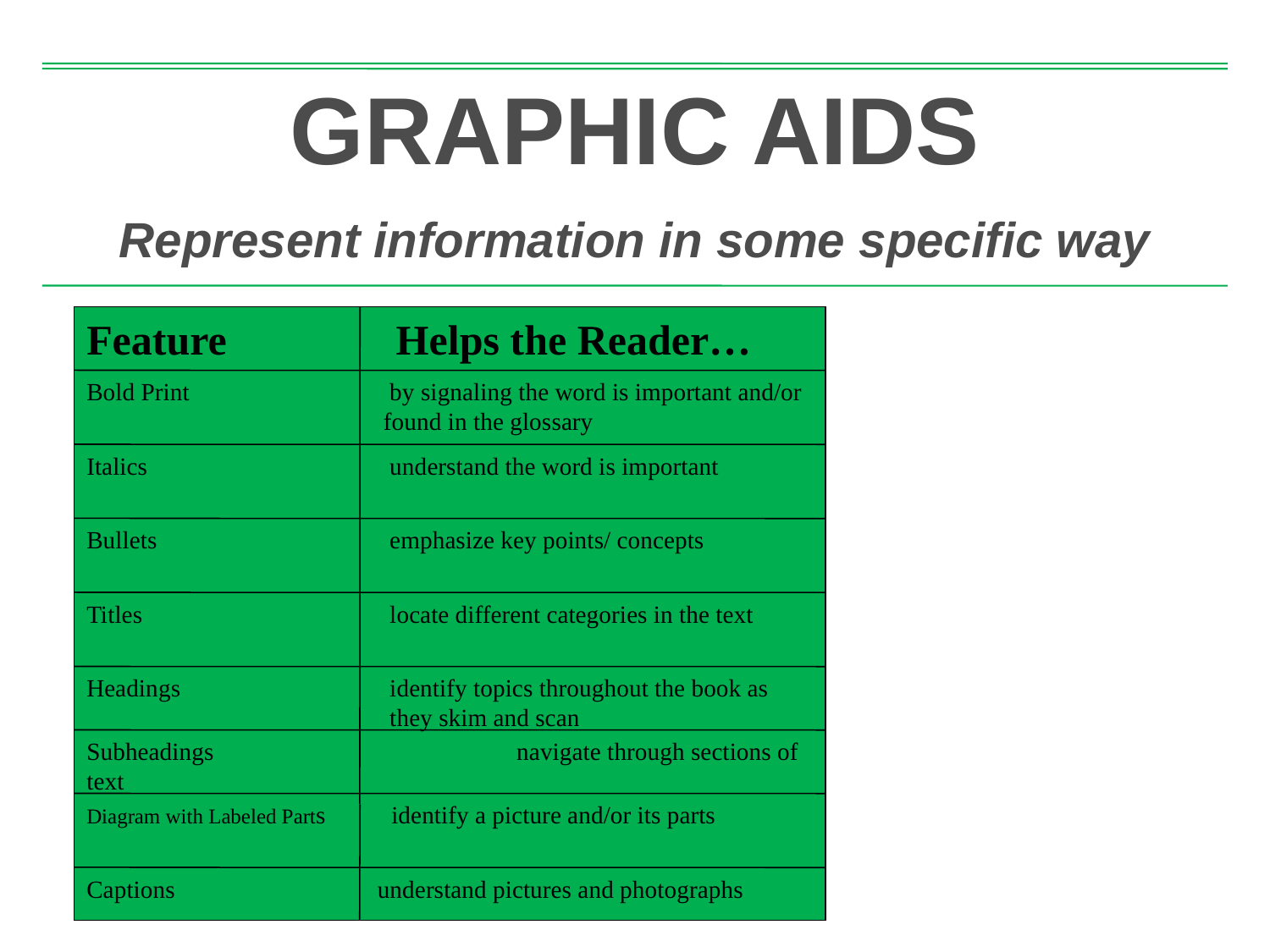

GRAPHIC AIDS
Represent information in some specific way

Feature                Helps the Reader…
Bold Print		        by signaling the word is important and/or 		       found in the glossary
Italics		        understand the word is important
Bullets		        emphasize key points/ concepts
Titles		        locate different categories in the text

Headings		        identify topics throughout the book as 		        they skim and scan
Subheadings	  	        navigate through sections of text
  Diagram with Labeled Parts	          identify a picture and/or its parts
Captions 		      understand pictures and photographs